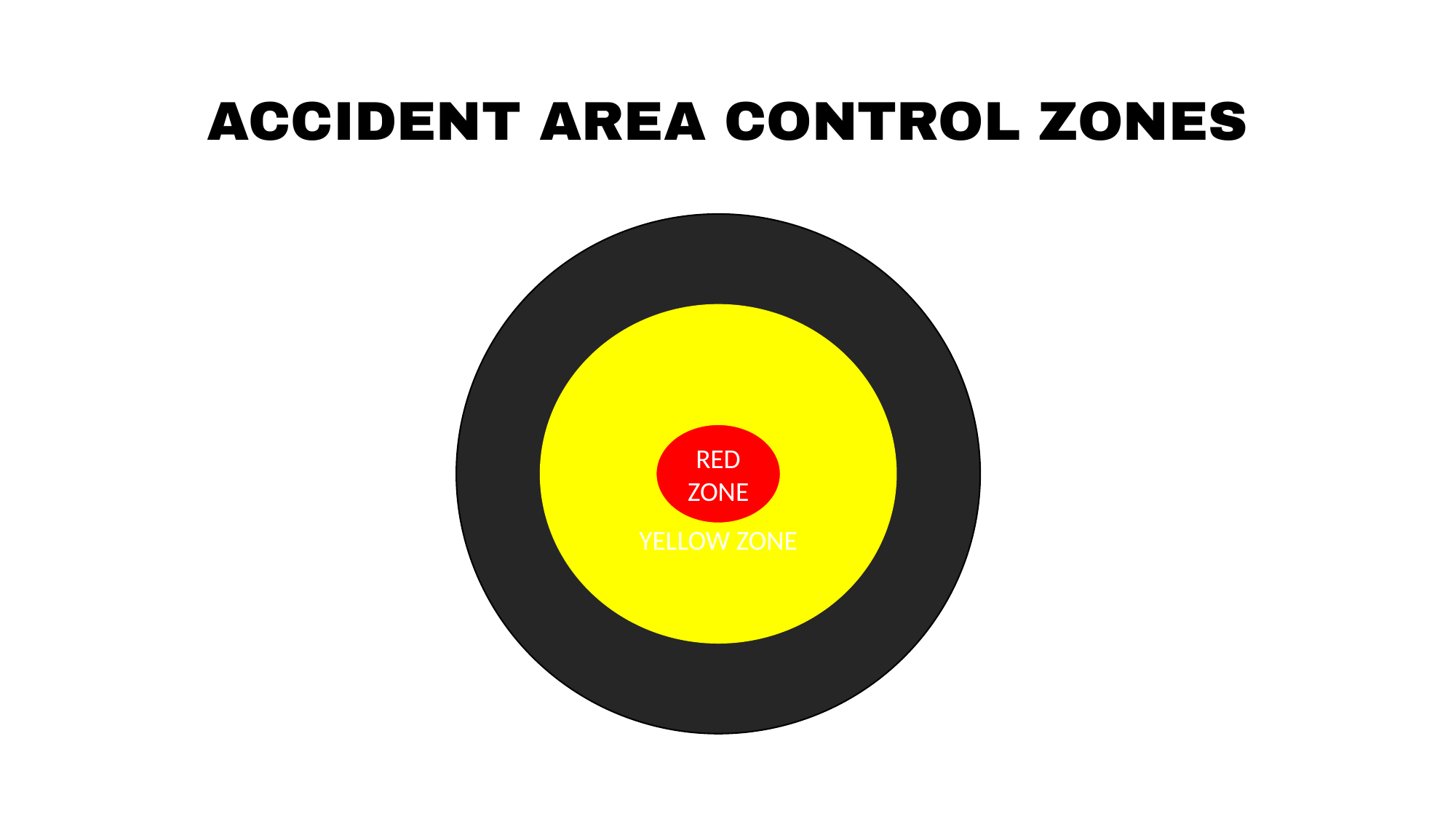

# ACCIDENT AREA CONTROL ZONES

BLACK ZONE

YELLOW ZONE
RED ZONE